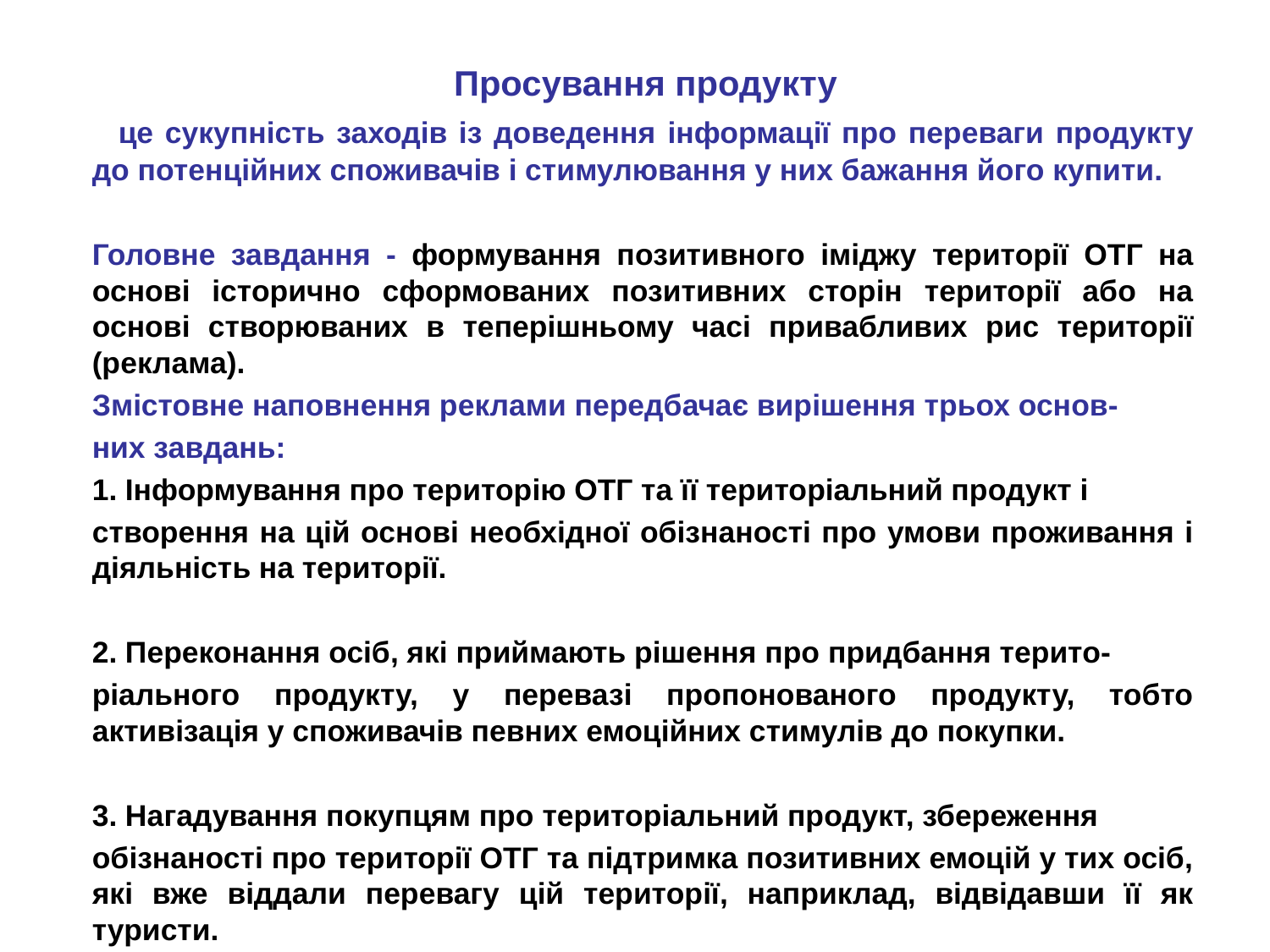

# Просування продукту
  це сукупність заходів із доведення інформації про переваги продукту до потенційних споживачів і стимулювання у них бажання його купити.

Головне завдання - формування позитивного іміджу території ОТГ на основі історично сформованих позитивних сторін території або на основі створюваних в теперішньому часі привабливих рис території (реклама).
Змістовне наповнення реклами передбачає вирішення трьох основ-
них завдань:
1. Інформування про територію ОТГ та її територіальний продукт і
створення на цій основі необхідної обізнаності про умови проживання і діяльність на території.

2. Переконання осіб, які приймають рішення про придбання терито-
ріального продукту, у перевазі пропонованого продукту, тобто активізація у споживачів певних емоційних стимулів до покупки.

3. Нагадування покупцям про територіальний продукт, збереження
обізнаності про території ОТГ та підтримка позитивних емоцій у тих осіб, які вже віддали перевагу цій території, наприклад, відвідавши її як туристи.